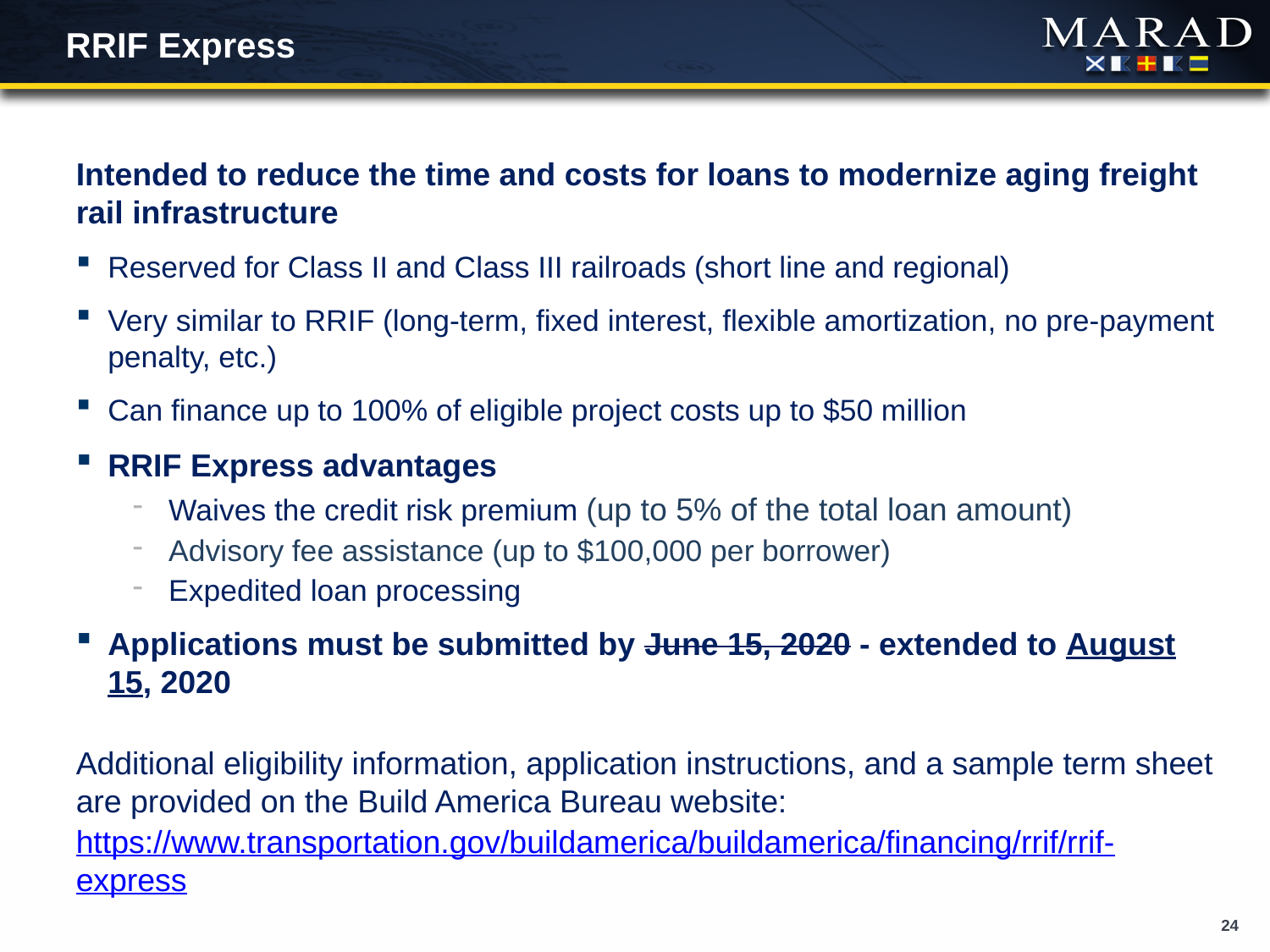

# RRIF Express
Intended to reduce the time and costs for loans to modernize aging freight rail infrastructure
Reserved for Class II and Class III railroads (short line and regional)
Very similar to RRIF (long-term, fixed interest, flexible amortization, no pre-payment penalty, etc.)
Can finance up to 100% of eligible project costs up to $50 million
RRIF Express advantages
Waives the credit risk premium (up to 5% of the total loan amount)
Advisory fee assistance (up to $100,000 per borrower)
Expedited loan processing
Applications must be submitted by June 15, 2020 - extended to August 15, 2020

Additional eligibility information, application instructions, and a sample term sheet are provided on the Build America Bureau website:
https://www.transportation.gov/buildamerica/buildamerica/financing/rrif/rrif-express

24